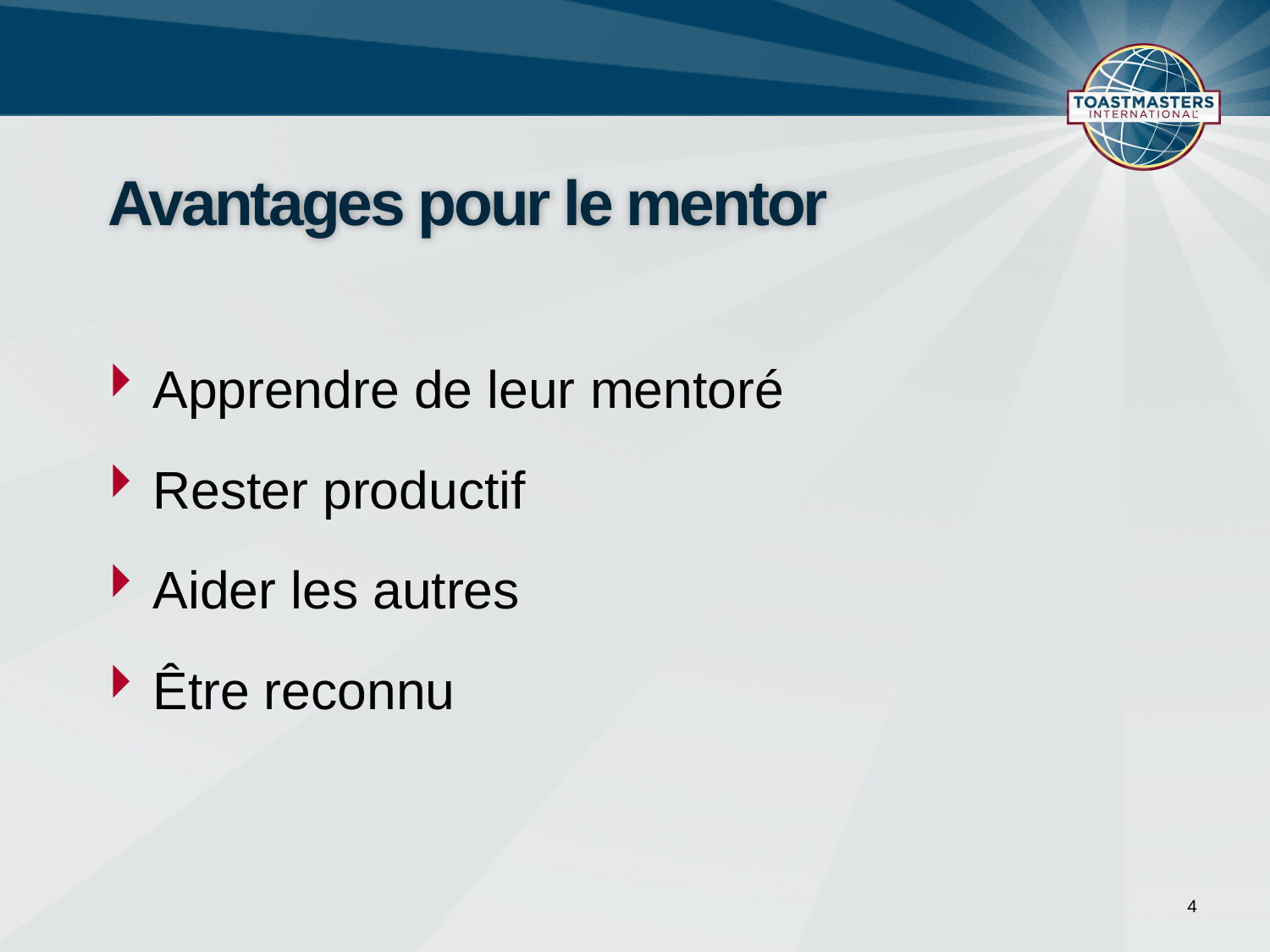

# Avantages pour le mentor
Apprendre de leur mentoré
Rester productif
Aider les autres
Être reconnu
4